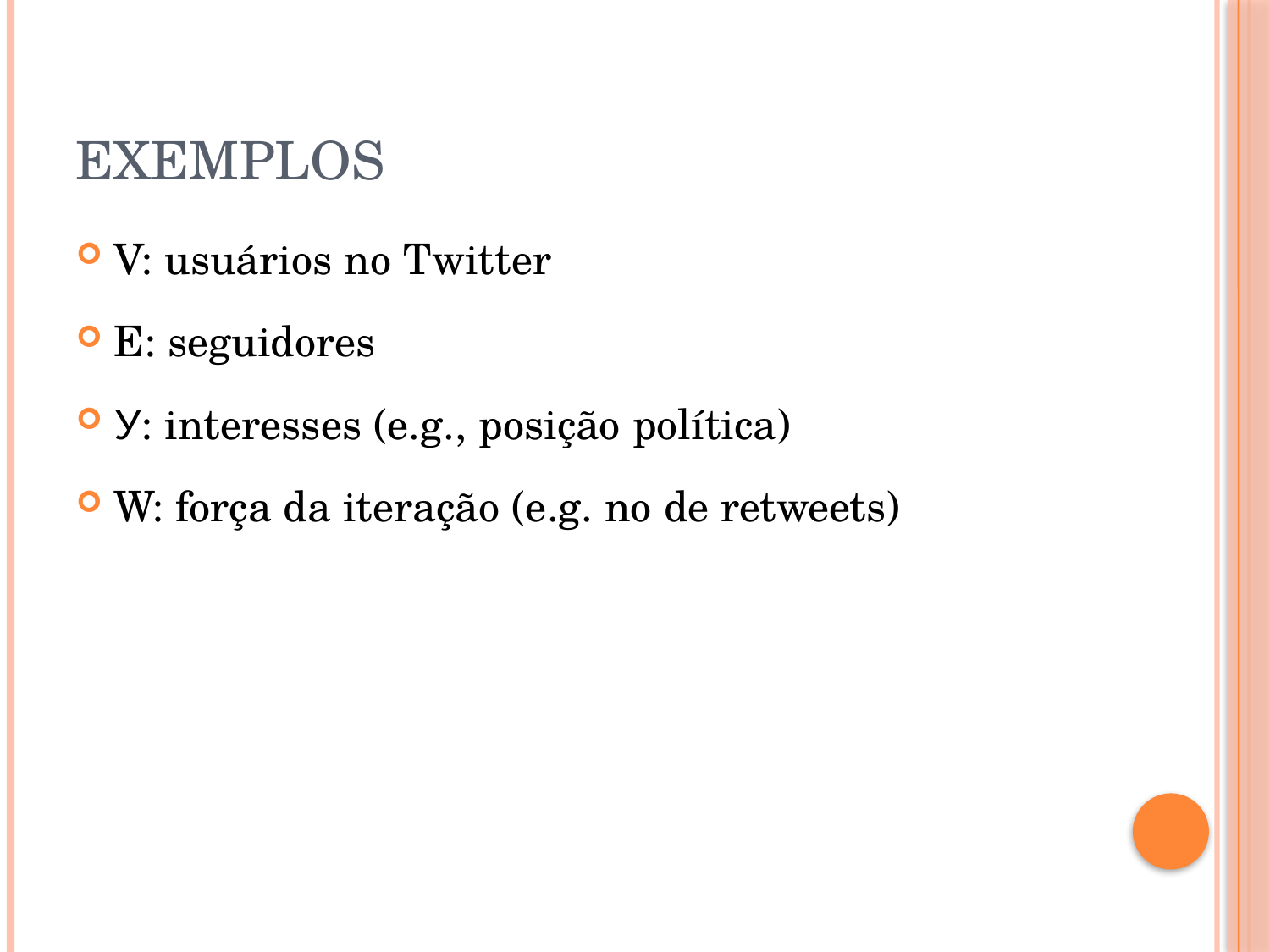

# Exemplos
V: usuários no Twitter
E: seguidores
У: interesses (e.g., posição política)
W: força da iteração (e.g. no de retweets)